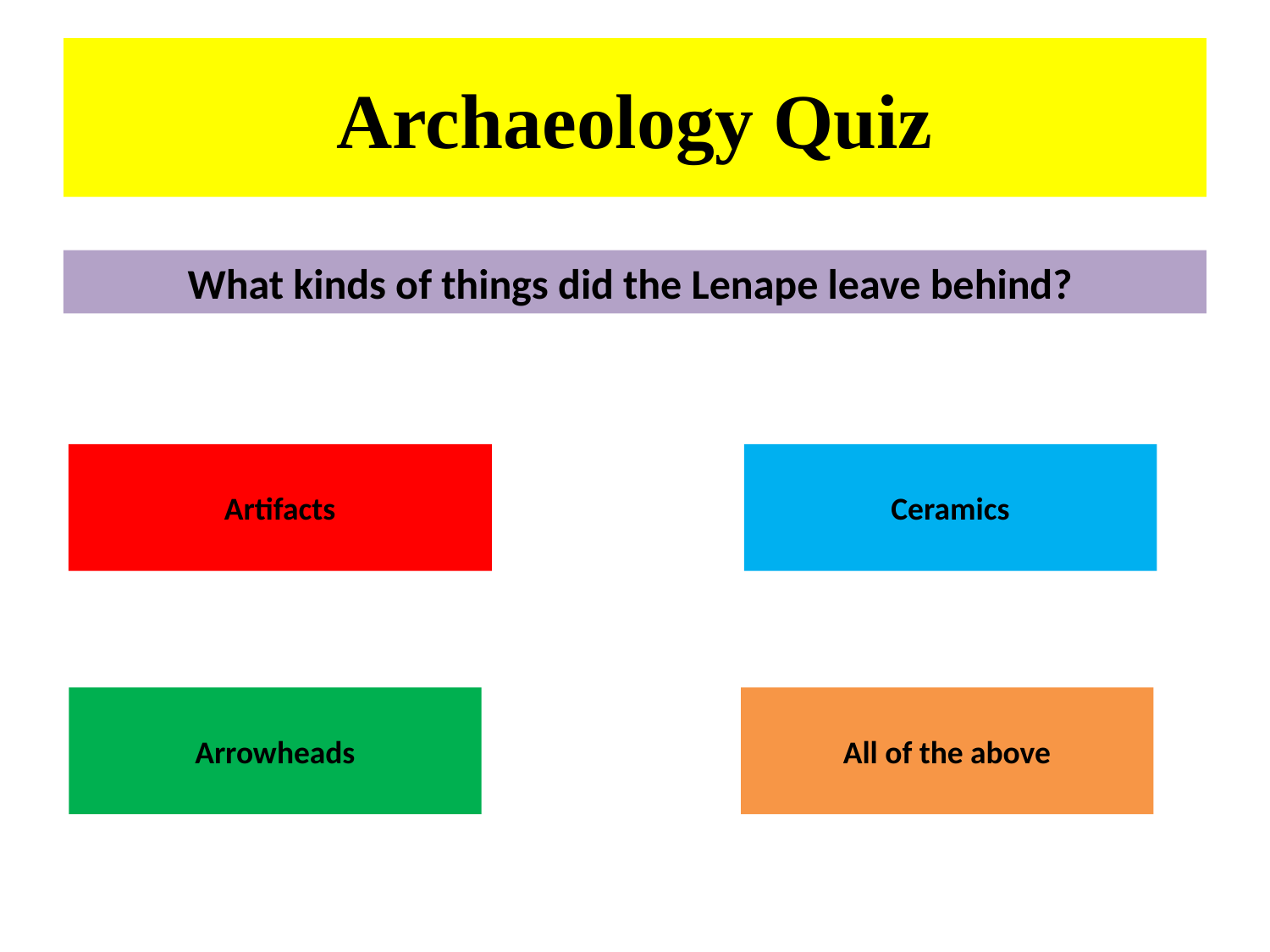

# Archaeology Quiz
What kinds of things did the Lenape leave behind?

Artifacts

Ceramics

Arrowheads

All of the above